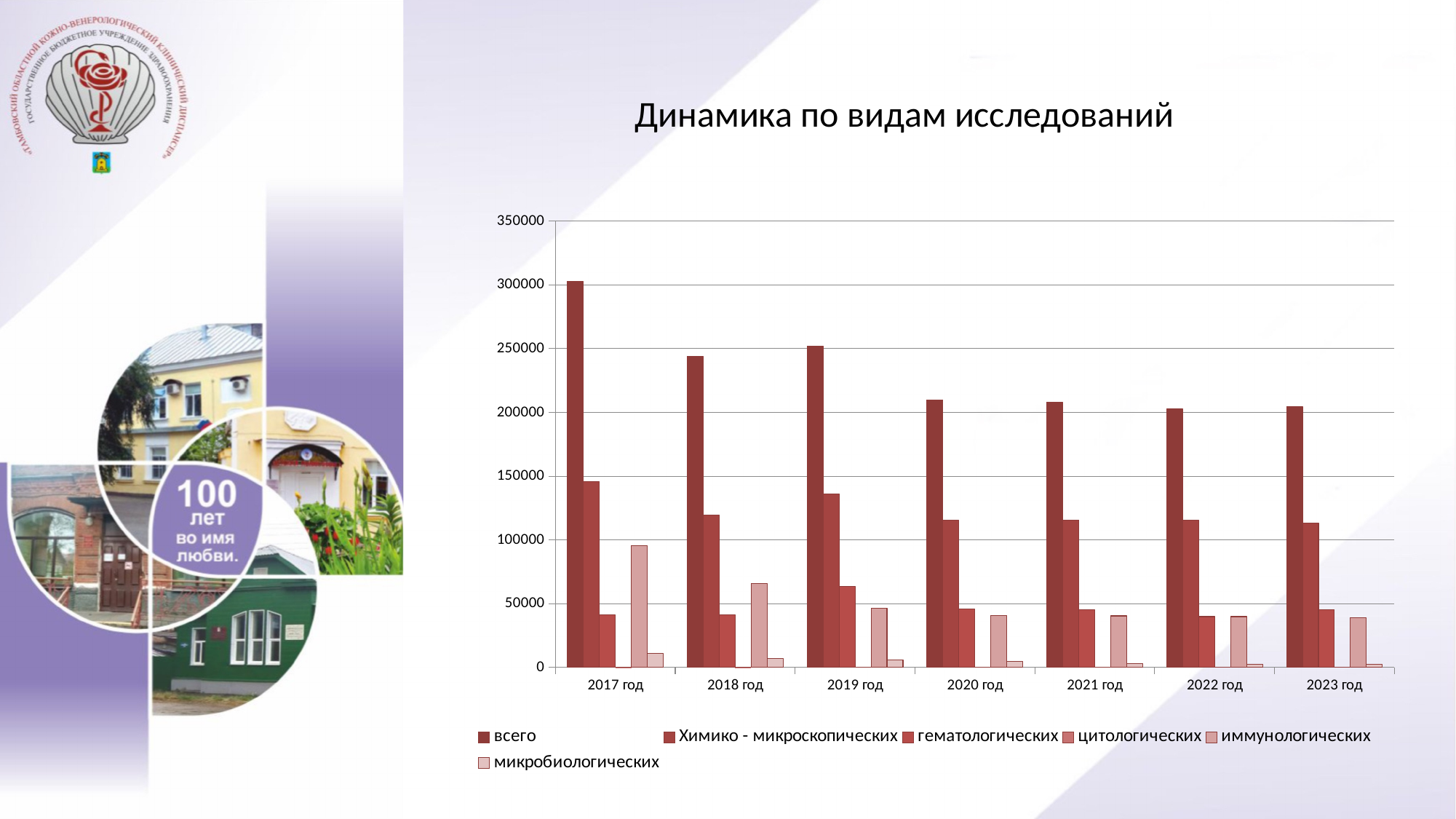

# Динамика по видам исследований

### Chart

| Category | всего | Химико - микроскопических | гематологических | цитологических | иммунологических | микробиологических |
|---|---|---|---|---|---|---|
| 2017 год | 302660.0 | 145741.0 | 41030.0 | 115.0 | 95279.0 | 10907.0 |
| 2018 год | 243969.0 | 119673.0 | 41156.0 | 135.0 | 66094.0 | 7208.0 |
| 2019 год | 252054.0 | 136059.0 | 63435.0 | 300.0 | 46380.0 | 5735.0 |
| 2020 год | 209918.0 | 115263.0 | 45825.0 | 290.0 | 40941.0 | 4606.0 |
| 2021 год | 207969.0 | 115781.0 | 45322.0 | 266.0 | 40419.0 | 3281.0 |
| 2022 год | 202596.0 | 115284.0 | 39880.0 | 320.0 | 39849.0 | 2669.0 |
| 2023 год | 204608.0 | 113138.0 | 45450.0 | 385.0 | 39118.0 | 2483.0 |